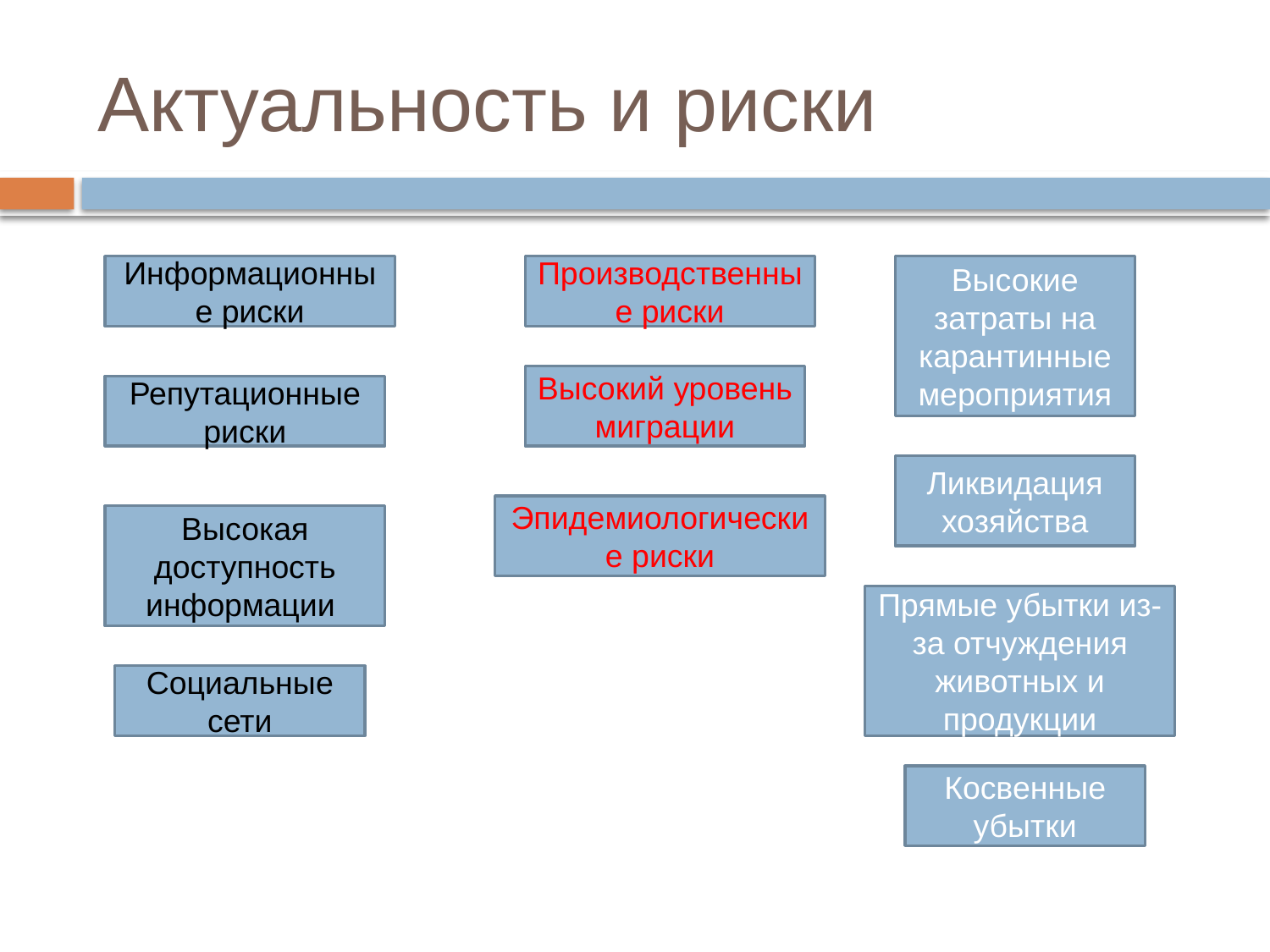

# Актуальность и риски

Информационные риски
Производственные риски
Высокие затраты на карантинные мероприятия
Высокий уровень миграции
Репутационные риски
Ликвидация хозяйства
Эпидемиологические риски
Высокая доступность информации
Прямые убытки из-за отчуждения животных и продукции
Социальные сети
Косвенные убытки